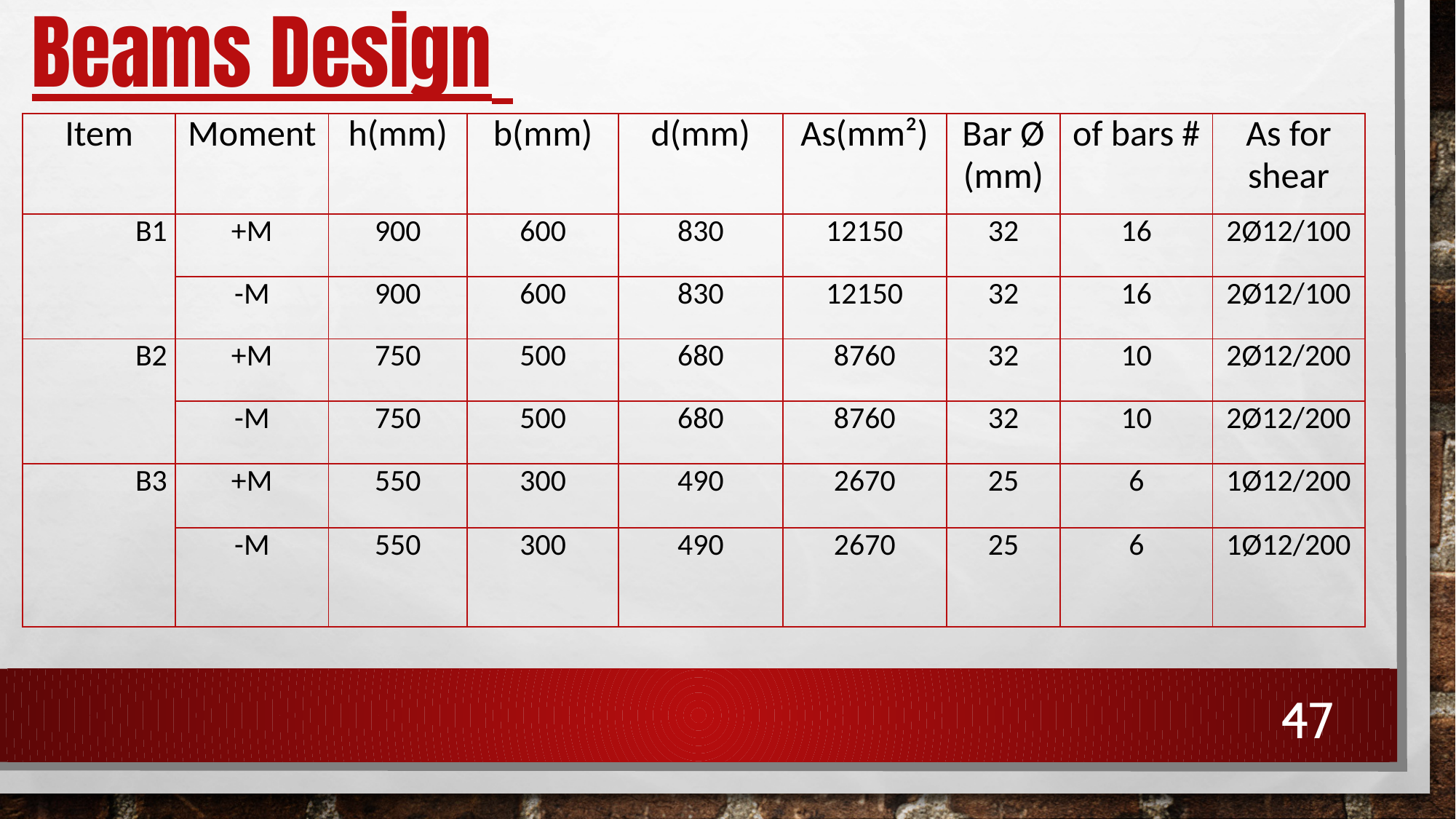

Beams Design
| Item | Moment | h(mm) | b(mm) | d(mm) | As(mm²) | Bar Ø (mm) | # of bars | As for shear |
| --- | --- | --- | --- | --- | --- | --- | --- | --- |
| B1 | M+ | 900 | 600 | 830 | 12150 | 32 | 16 | 2Ø12/100 |
|  | M- | 900 | 600 | 830 | 12150 | 32 | 16 | 2Ø12/100 |
| B2 | M+ | 750 | 500 | 680 | 8760 | 32 | 10 | 2Ø12/200 |
|  | M- | 750 | 500 | 680 | 8760 | 32 | 10 | 2Ø12/200 |
| B3 | M+ | 550 | 300 | 490 | 2670 | 25 | 6 | 1Ø12/200 |
|  | M- | 550 | 300 | 490 | 2670 | 25 | 6 | 1Ø12/200 |
47